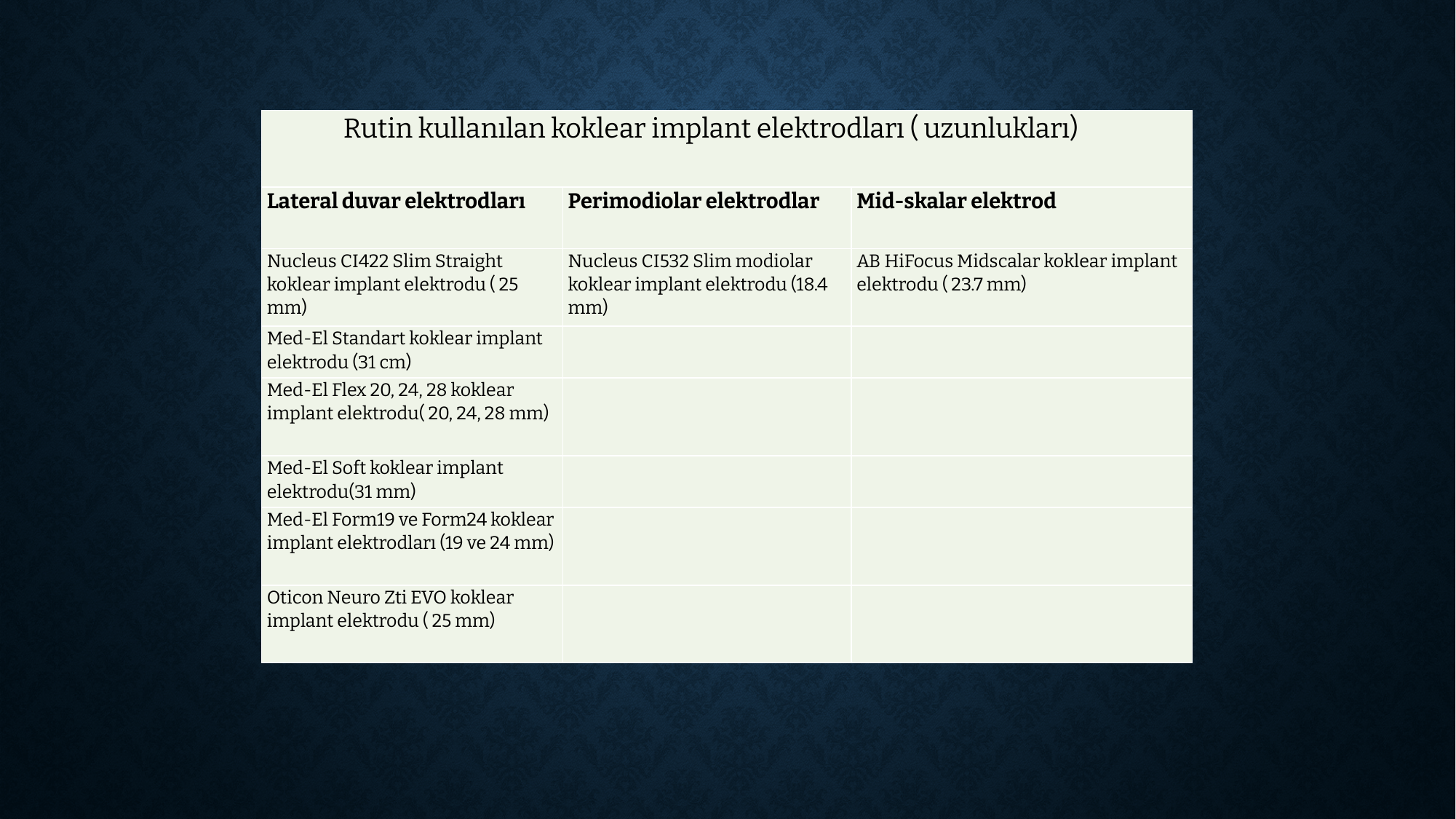

#
| Rutin kullanılan koklear implant elektrodları ( uzunlukları) |  |  |
| --- | --- | --- |
| Lateral duvar elektrodları | Perimodiolar elektrodlar | Mid-skalar elektrod |
| Nucleus CI422 Slim Straight koklear implant elektrodu ( 25 mm) | Nucleus CI532 Slim modiolar koklear implant elektrodu (18.4 mm) | AB HiFocus Midscalar koklear implant elektrodu ( 23.7 mm) |
| Med-El Standart koklear implant elektrodu (31 cm) |  |  |
| Med-El Flex 20, 24, 28 koklear implant elektrodu( 20, 24, 28 mm) |  |  |
| Med-El Soft koklear implant elektrodu(31 mm) |  |  |
| Med-El Form19 ve Form24 koklear implant elektrodları (19 ve 24 mm) |  |  |
| Oticon Neuro Zti EVO koklear implant elektrodu ( 25 mm) |  |  |